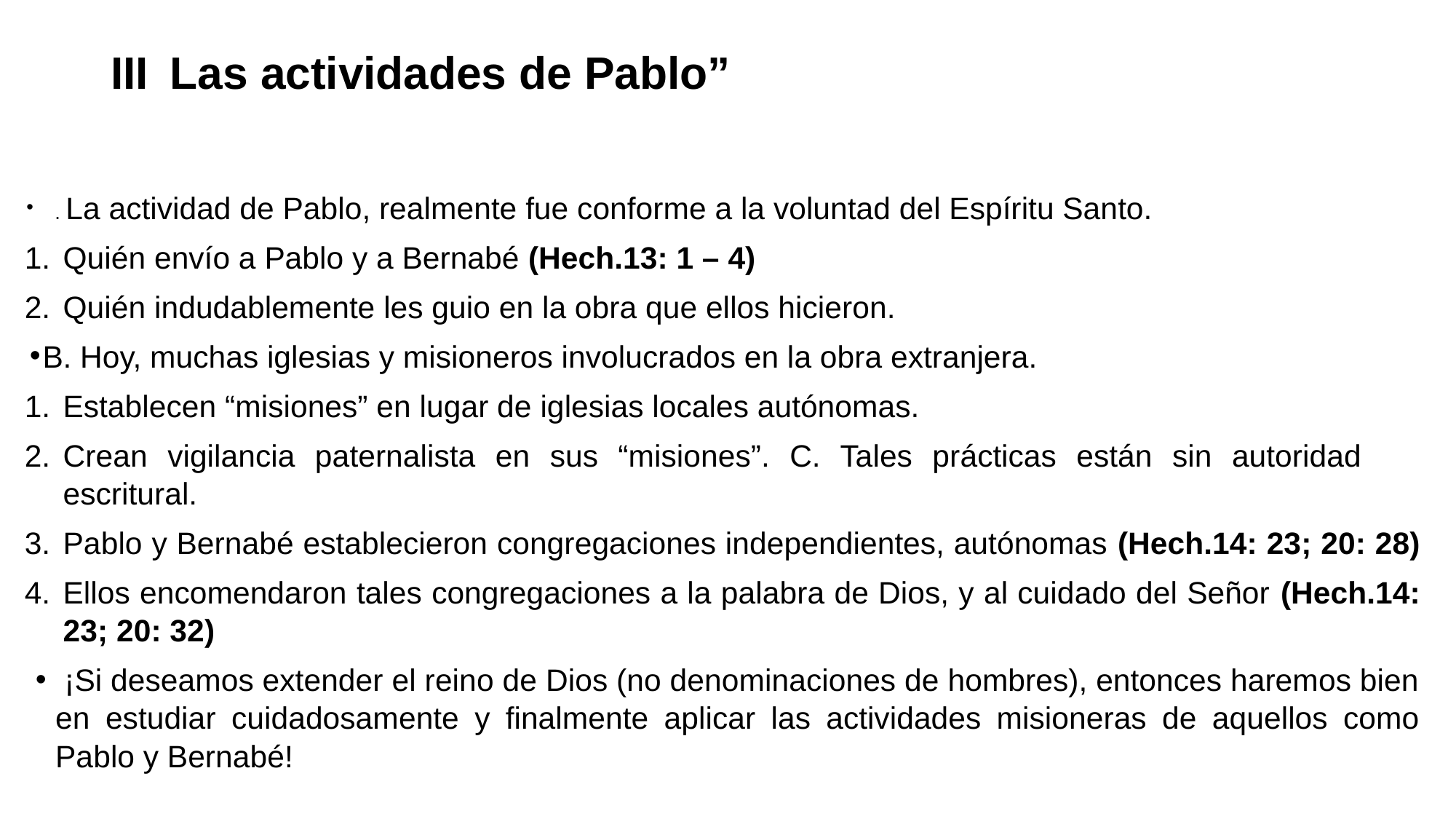

# III  Las actividades de Pablo”
. La actividad de Pablo, realmente fue conforme a la voluntad del Espíritu Santo.
Quién envío a Pablo y a Bernabé (Hech.13: 1 – 4)
Quién indudablemente les guio en la obra que ellos hicieron.
B. Hoy, muchas iglesias y misioneros involucrados en la obra extranjera.
Establecen “misiones” en lugar de iglesias locales autónomas.
Crean vigilancia paternalista en sus “misiones”. C. Tales prácticas están sin autoridad escritural.
Pablo y Bernabé establecieron congregaciones independientes, autónomas (Hech.14: 23; 20: 28)
Ellos encomendaron tales congregaciones a la palabra de Dios, y al cuidado del Señor (Hech.14: 23; 20: 32)
 ¡Si deseamos extender el reino de Dios (no denominaciones de hombres), entonces haremos bien en estudiar cuidadosamente y finalmente aplicar las actividades misioneras de aquellos como Pablo y Bernabé!